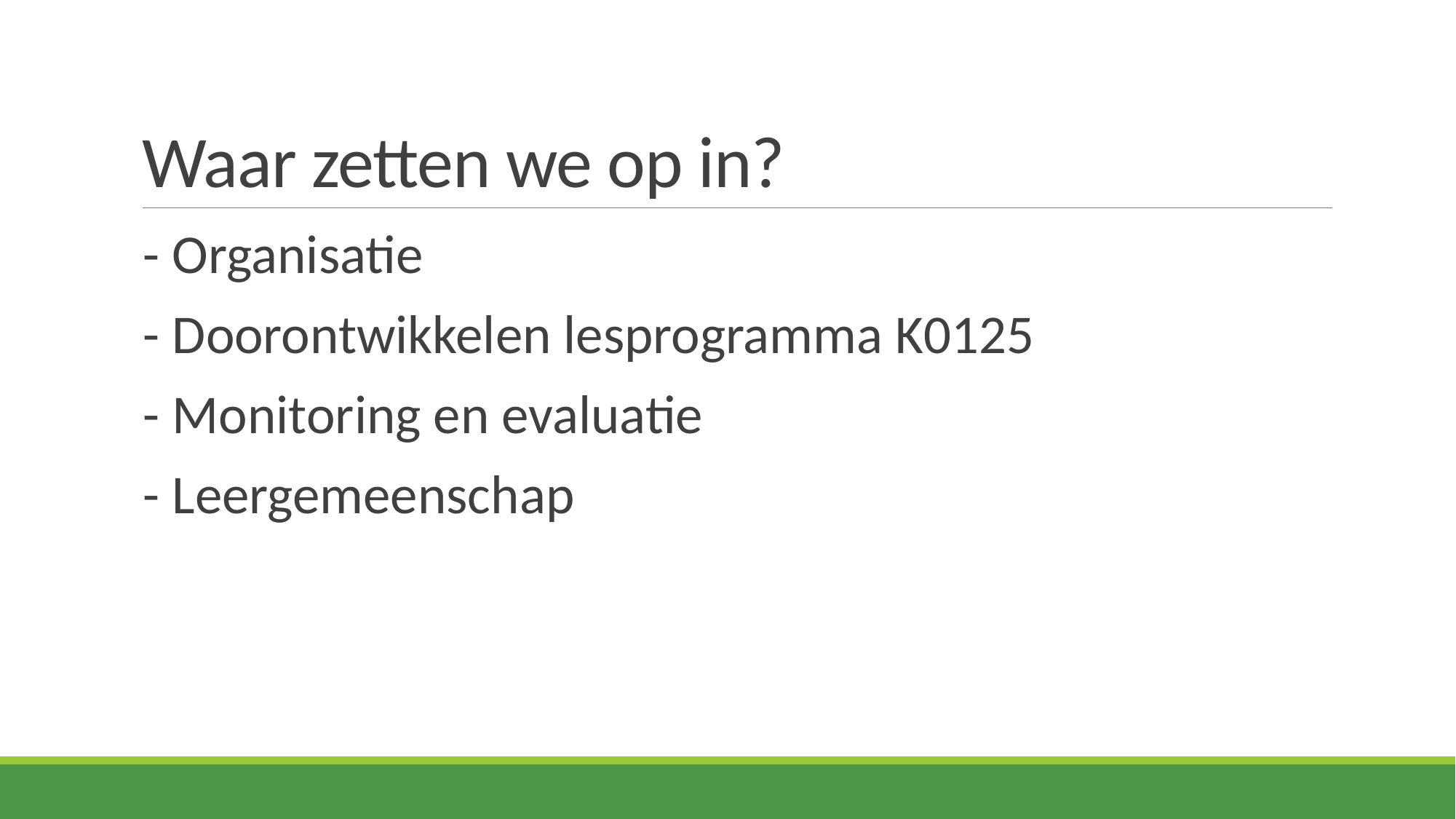

# Waar zetten we op in?
- Organisatie
- Doorontwikkelen lesprogramma K0125
- Monitoring en evaluatie
- Leergemeenschap